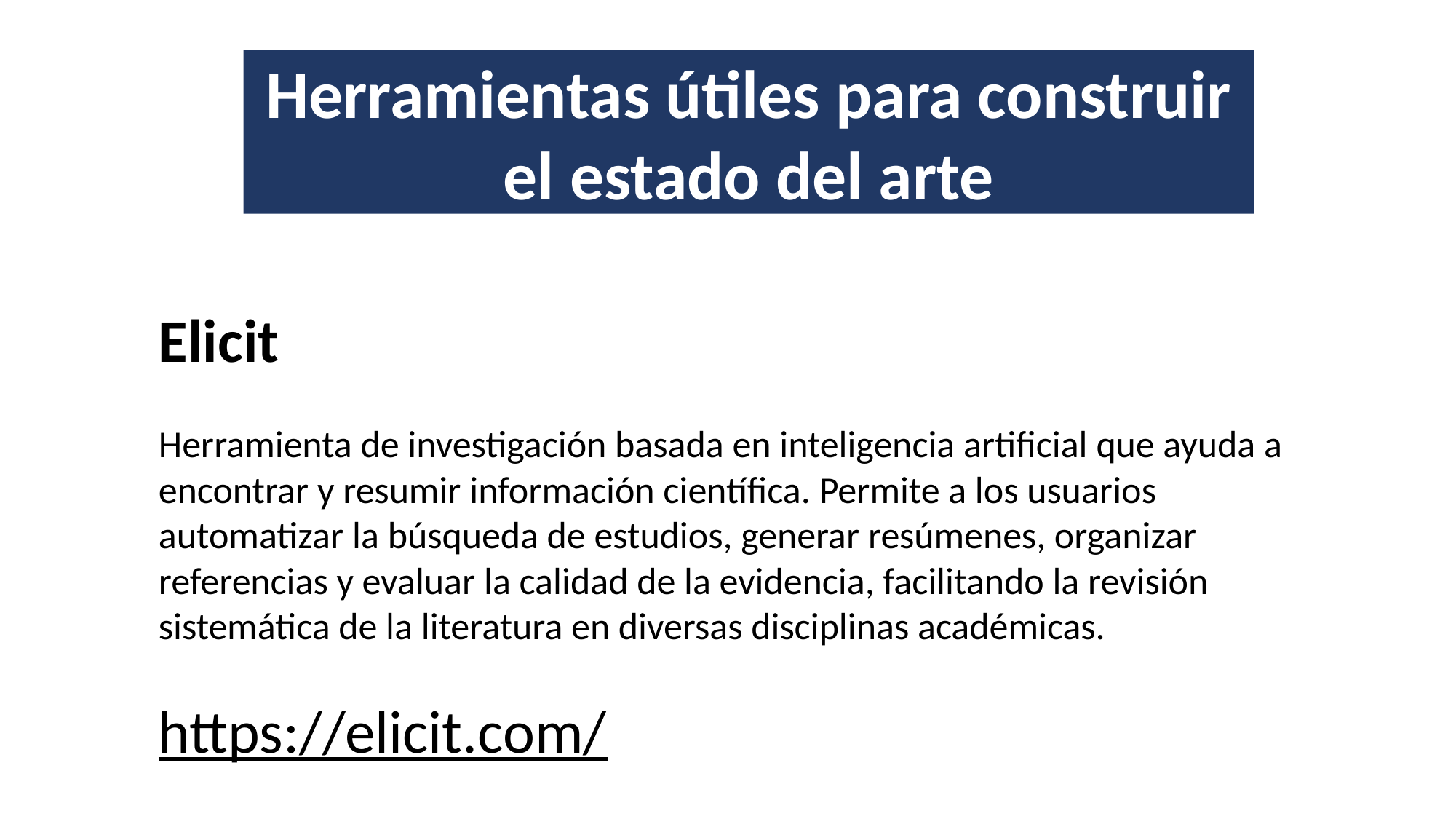

Herramientas útiles para construir el estado del arte

Elicit

Herramienta de investigación basada en inteligencia artificial que ayuda a encontrar y resumir información científica. Permite a los usuarios automatizar la búsqueda de estudios, generar resúmenes, organizar referencias y evaluar la calidad de la evidencia, facilitando la revisión sistemática de la literatura en diversas disciplinas académicas.

https://elicit.com/